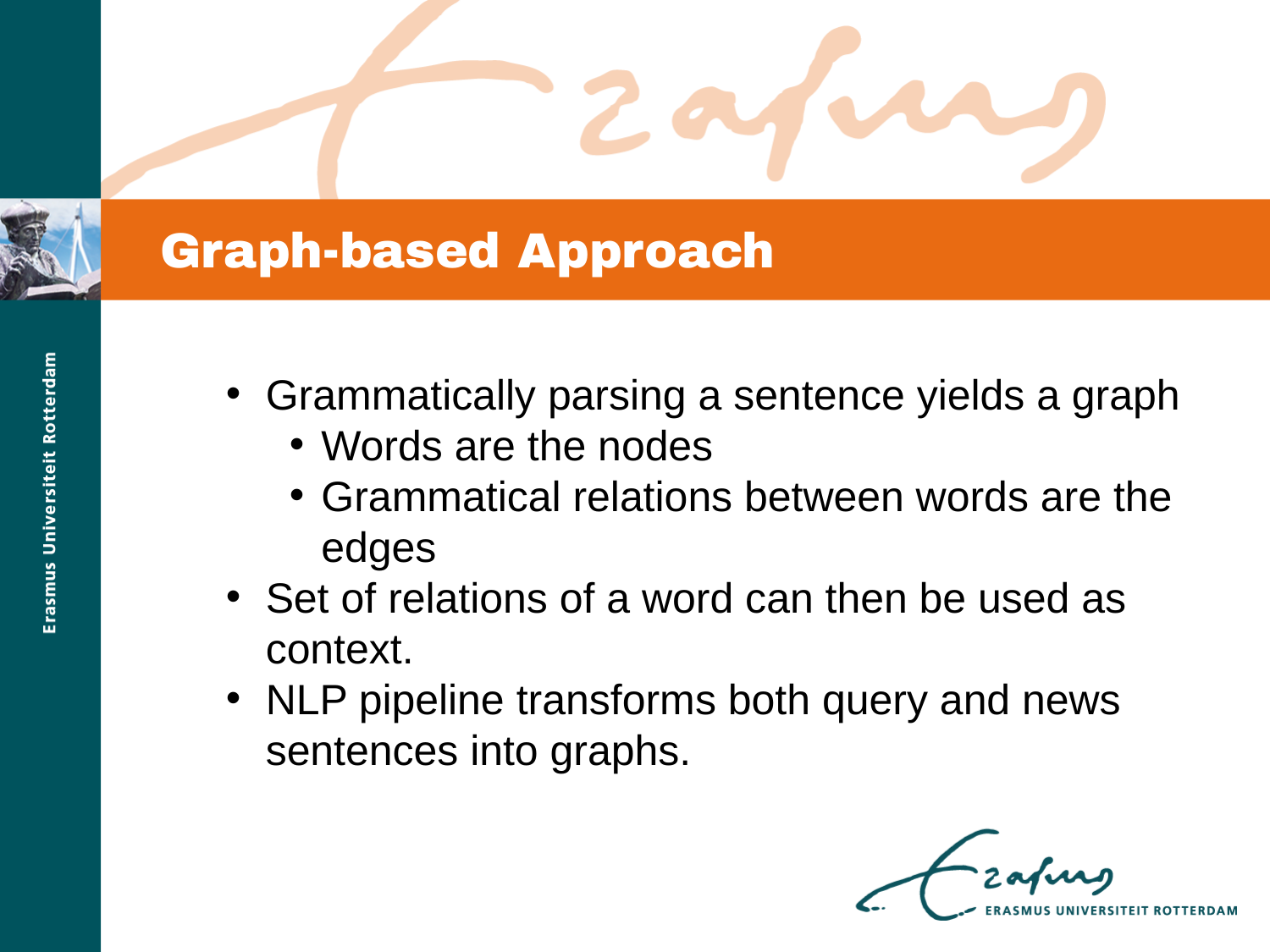

Graph-based Approach
Grammatically parsing a sentence yields a graph
Words are the nodes
Grammatical relations between words are the edges
Set of relations of a word can then be used as context.
NLP pipeline transforms both query and news sentences into graphs.